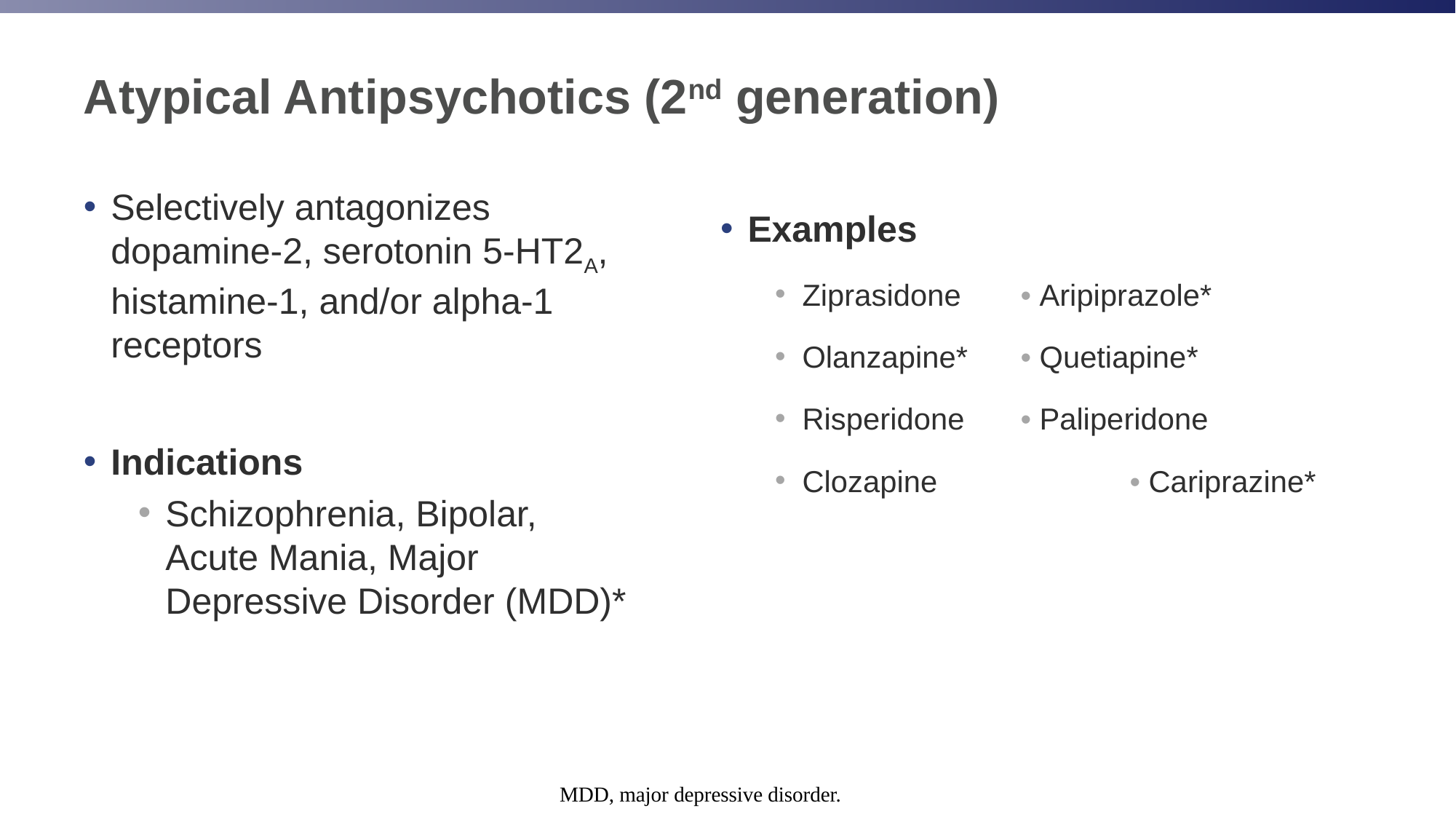

# Atypical Antipsychotics (2nd generation)
Selectively antagonizes dopamine-2, serotonin 5-HT2A, histamine-1, and/or alpha-1 receptors

Indications
Schizophrenia, Bipolar, Acute Mania, Major Depressive Disorder (MDD)*

Examples
Ziprasidone	• Aripiprazole*
Olanzapine*	• Quetiapine*
Risperidone 	• Paliperidone
Clozapine		• Cariprazine*
MDD, major depressive disorder.